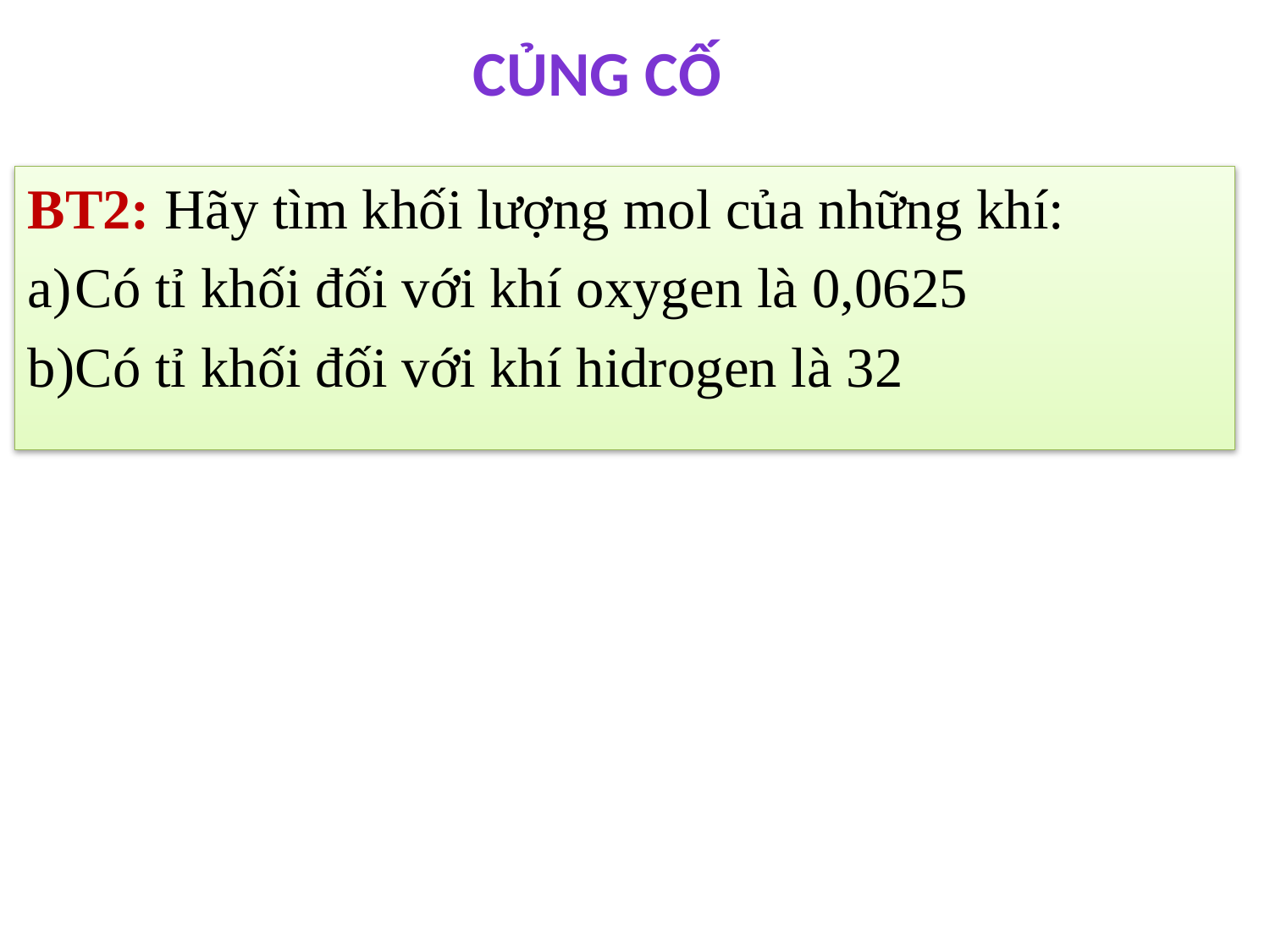

CỦNG CỐ
BT2: Hãy tìm khối lượng mol của những khí:
Có tỉ khối đối với khí oxygen là 0,0625
Có tỉ khối đối với khí hidrogen là 32